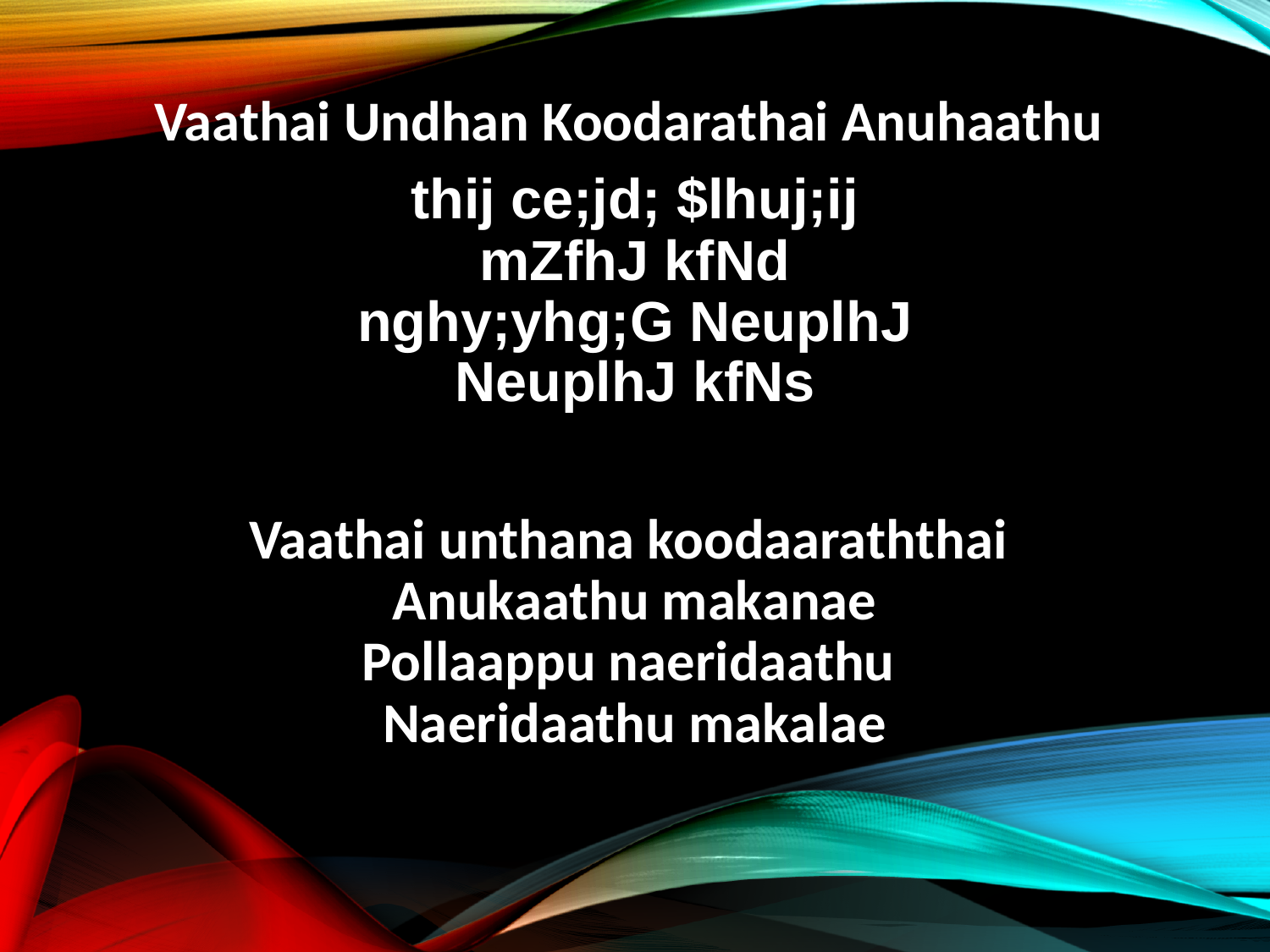

Vaathai Undhan Koodarathai Anuhaathu
thij ce;jd; $lhuj;ij
mZfhJ kfNd
nghy;yhg;G NeuplhJ
NeuplhJ kfNs

Vaathai unthana koodaaraththai
Anukaathu makanae
Pollaappu naeridaathu
Naeridaathu makalae